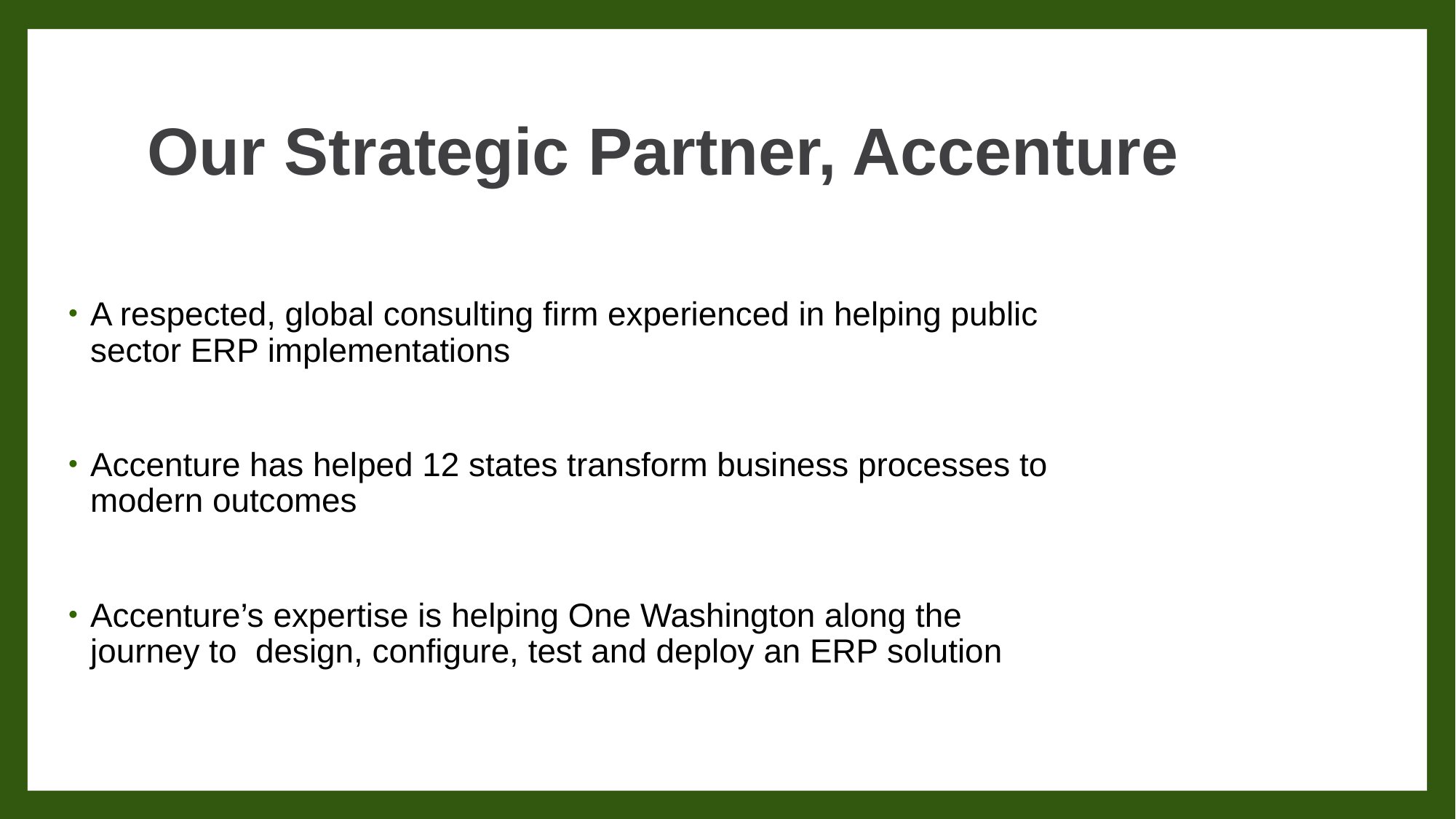

# Our Strategic Partner, Accenture

A respected, global consulting firm experienced in helping public sector ERP implementations

Accenture has helped 12 states transform business processes to modern outcomes

Accenture’s expertise is helping One Washington along the journey to  design, configure, test and deploy an ERP solution